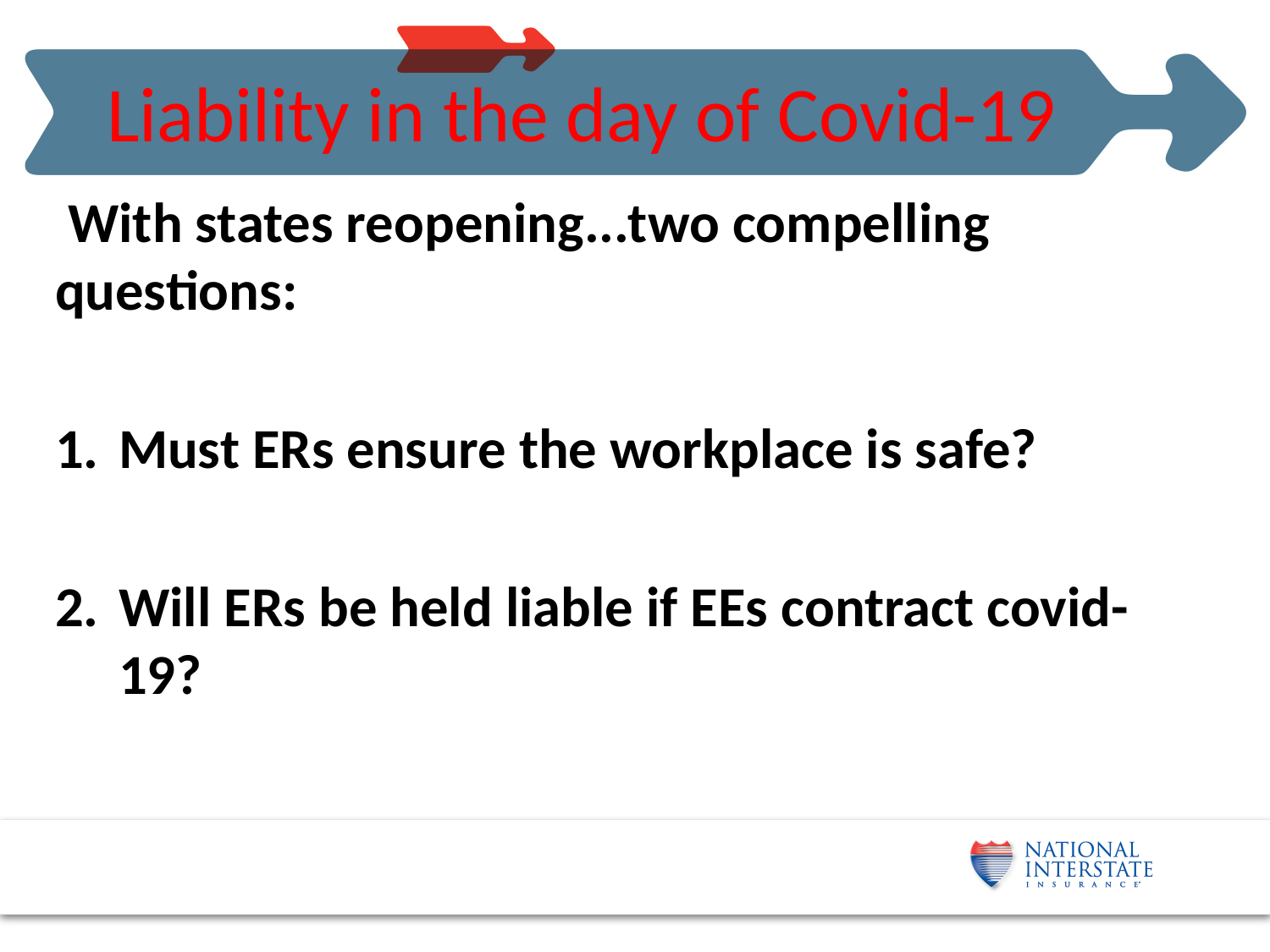

# Liability in the day of Covid-19
 With states reopening...two compelling questions:

Must ERs ensure the workplace is safe?

Will ERs be held liable if EEs contract covid-19?